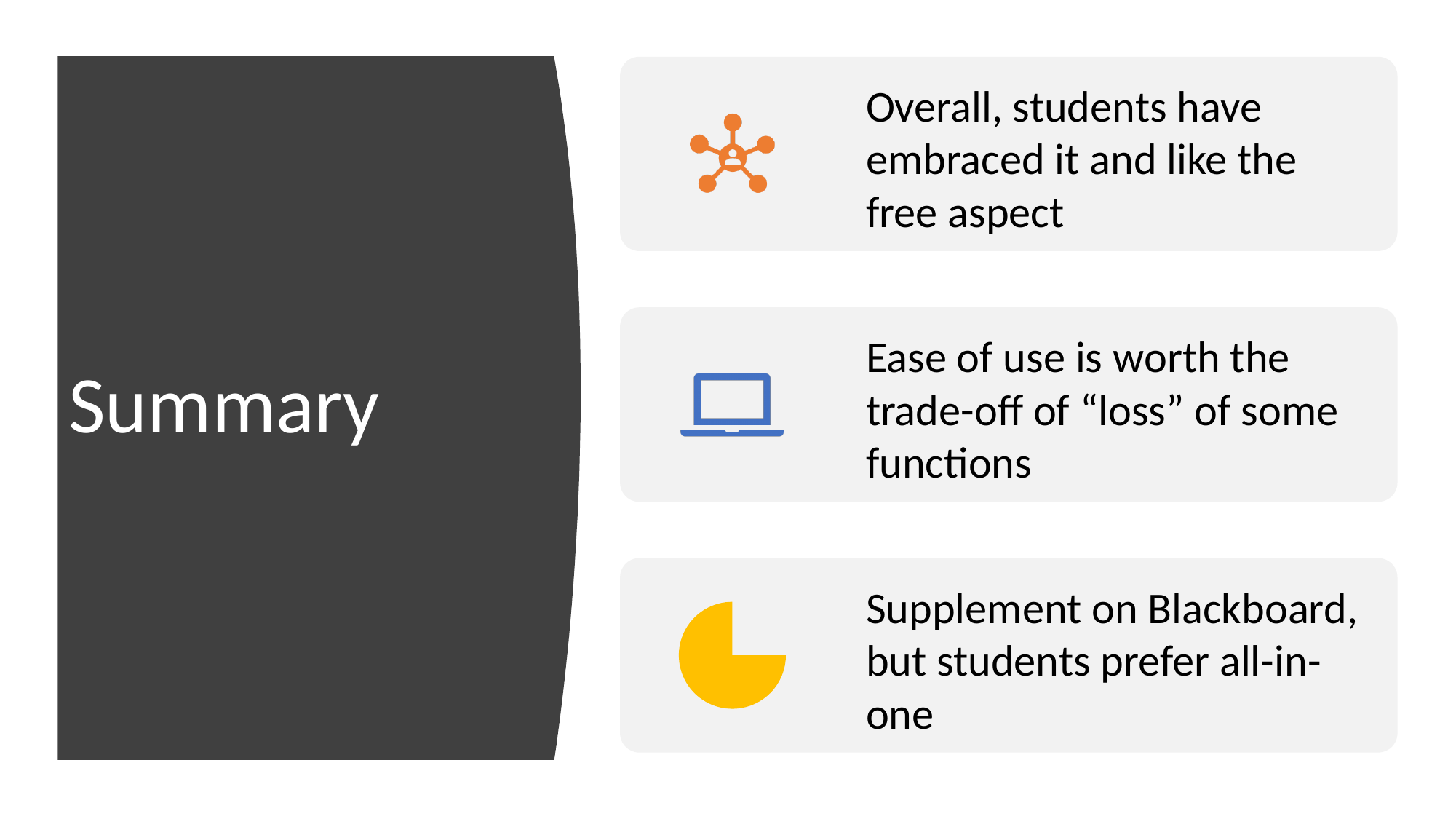

Overall, students have embraced it and like the free aspect
Ease of use is worth the trade-off of “loss” of some functions
Supplement on Blackboard, but students prefer all-in-one

# Summary